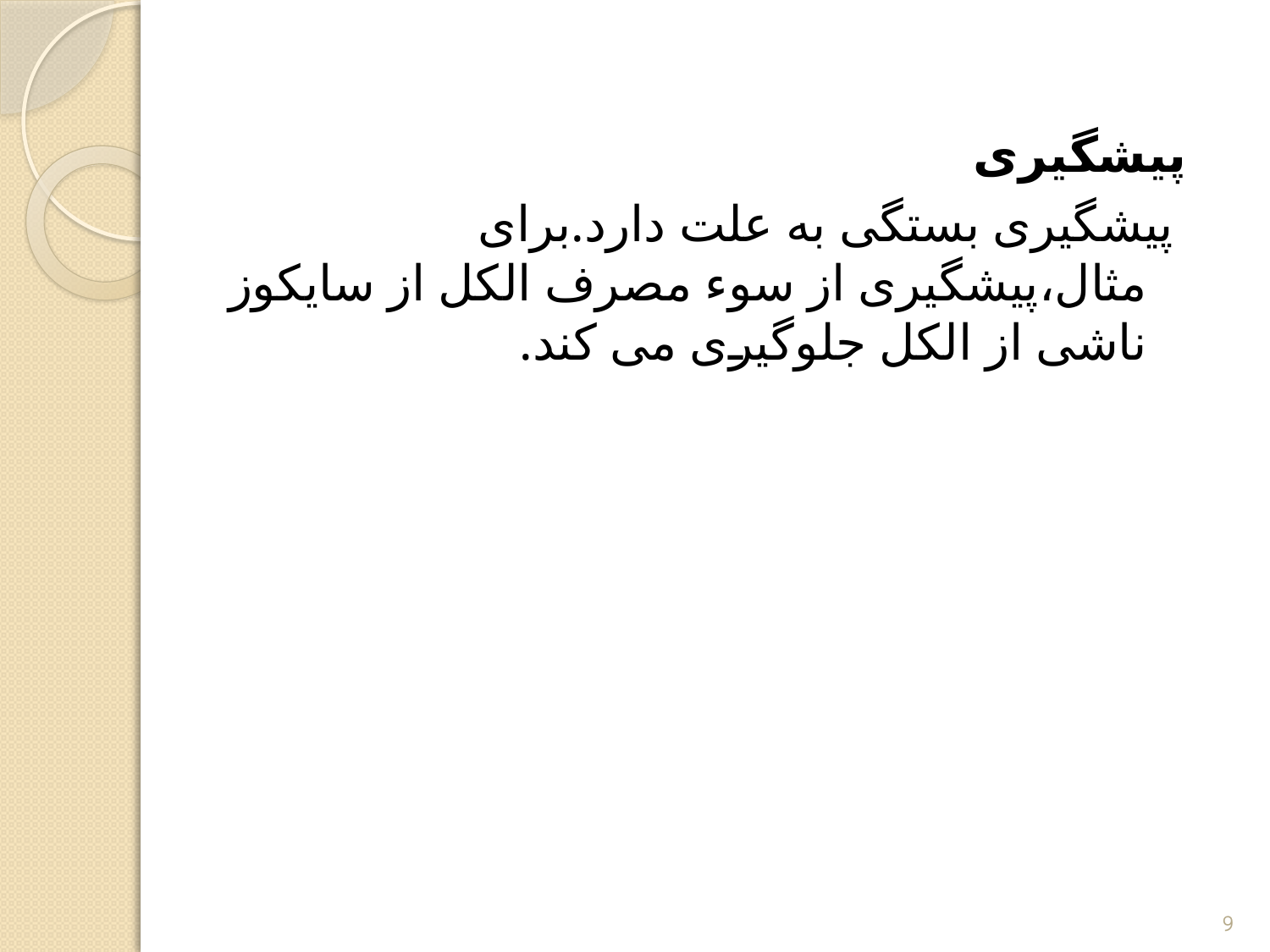

پیشگیری
 پیشگیری بستگی به علت دارد.برای مثال،پیشگیری از سوء مصرف الکل از سایکوز ناشی از الکل جلوگیری می کند.

9